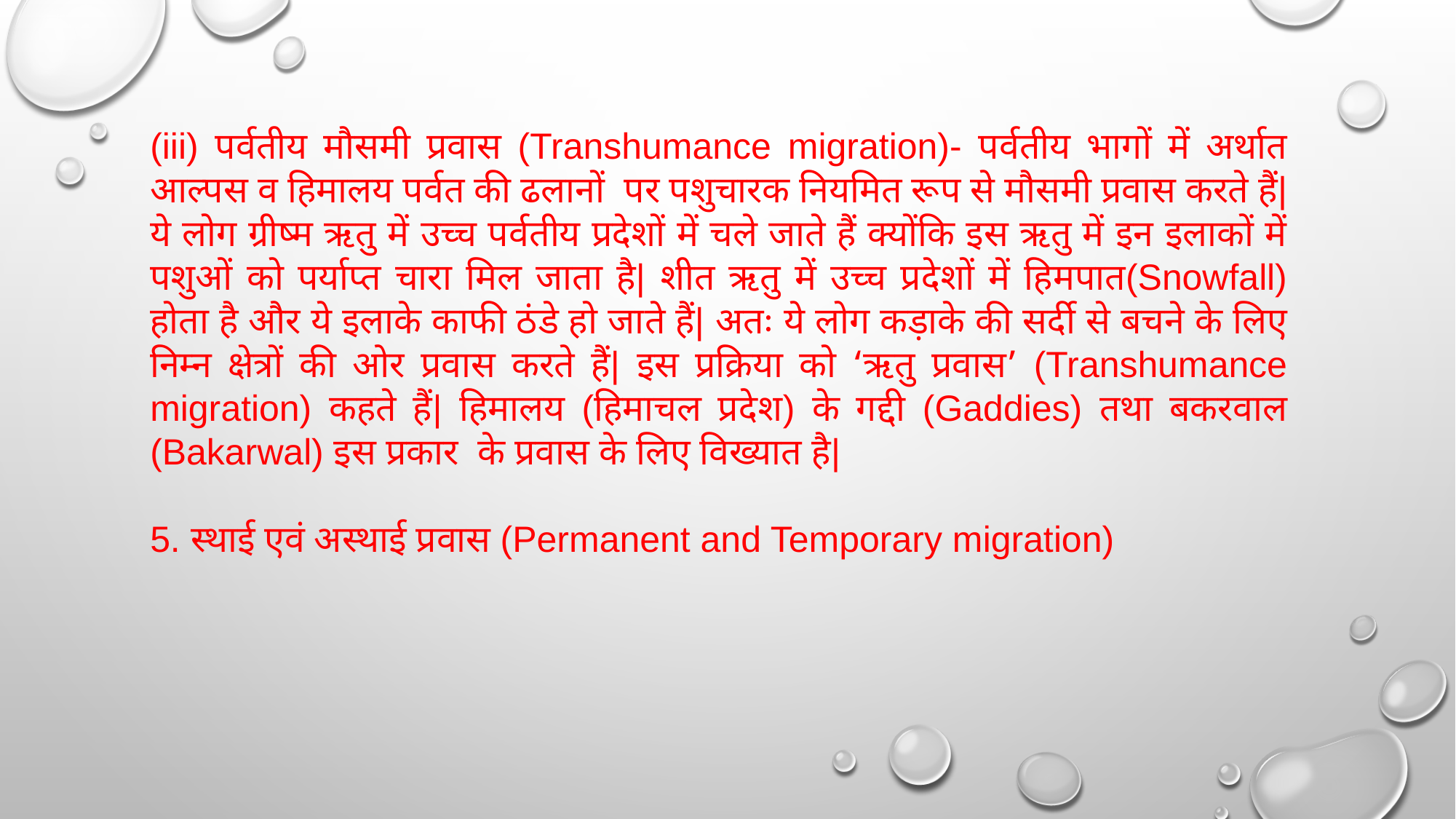

(iii) पर्वतीय मौसमी प्रवास (Transhumance migration)- पर्वतीय भागों में अर्थात आल्पस व हिमालय पर्वत की ढलानों  पर पशुचारक नियमित रूप से मौसमी प्रवास करते हैं| ये लोग ग्रीष्म ऋतु में उच्च पर्वतीय प्रदेशों में चले जाते हैं क्योंकि इस ऋतु में इन इलाकों में पशुओं को पर्याप्त चारा मिल जाता है| शीत ऋतु में उच्च प्रदेशों में हिमपात(Snowfall) होता है और ये इलाके काफी ठंडे हो जाते हैं| अतः ये लोग कड़ाके की सर्दी से बचने के लिए निम्न क्षेत्रों की ओर प्रवास करते हैं| इस प्रक्रिया को ‘ऋतु प्रवास’ (Transhumance migration) कहते हैं| हिमालय (हिमाचल प्रदेश) के गद्दी (Gaddies) तथा बकरवाल (Bakarwal) इस प्रकार  के प्रवास के लिए विख्यात है|

5. स्थाई एवं अस्थाई प्रवास (Permanent and Temporary migration)